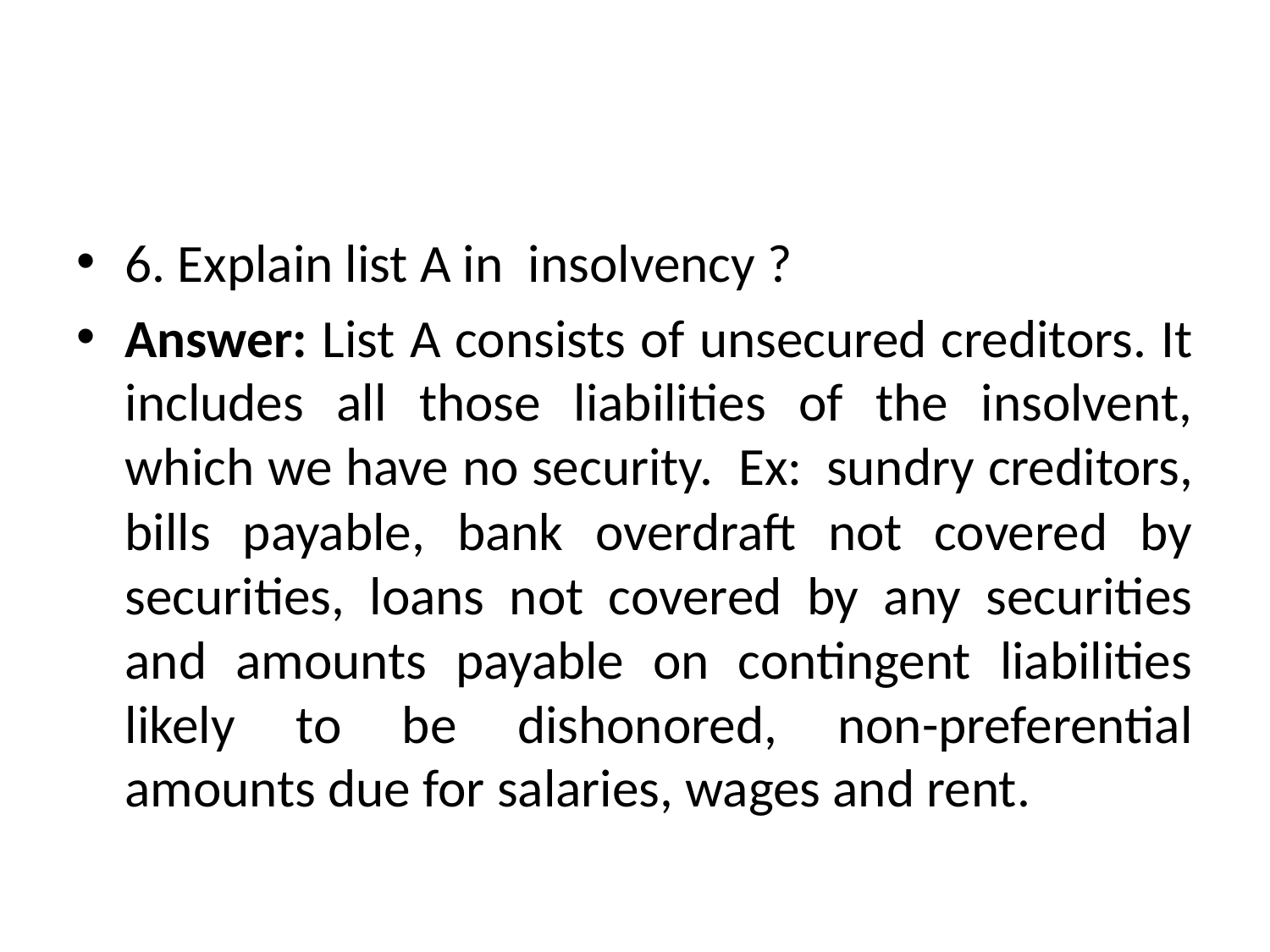

#
6. Explain list A in  insolvency ?
Answer: List A consists of unsecured creditors. It includes all those liabilities of the insolvent, which we have no security.  Ex:  sundry creditors, bills payable, bank overdraft not covered by securities, loans not covered by any securities and amounts payable on contingent liabilities likely to be dishonored, non-preferential amounts due for salaries, wages and rent.